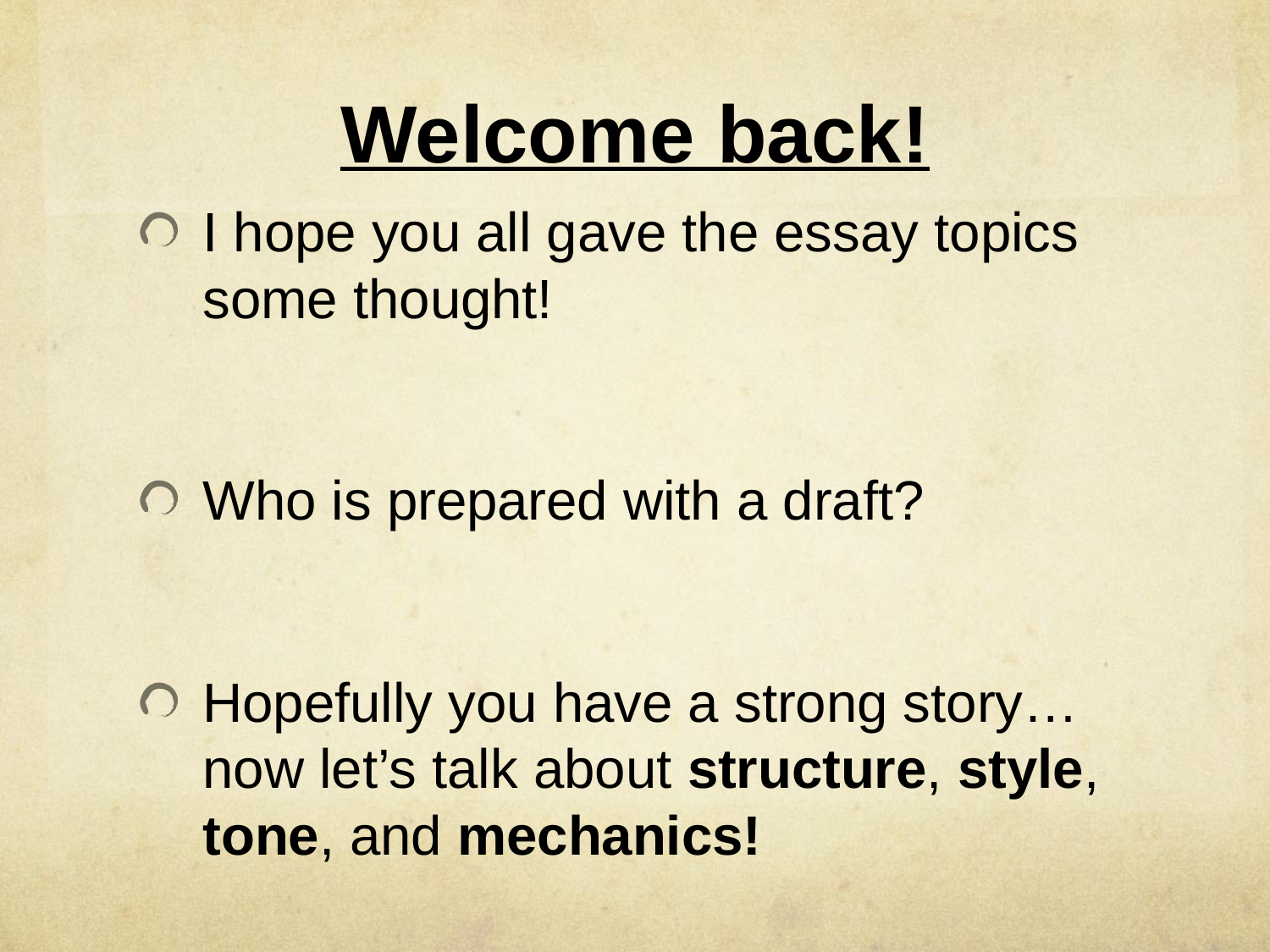

# Welcome back!
I hope you all gave the essay topics some thought!

Who is prepared with a draft?

Hopefully you have a strong story… now let’s talk about structure, style, tone, and mechanics!